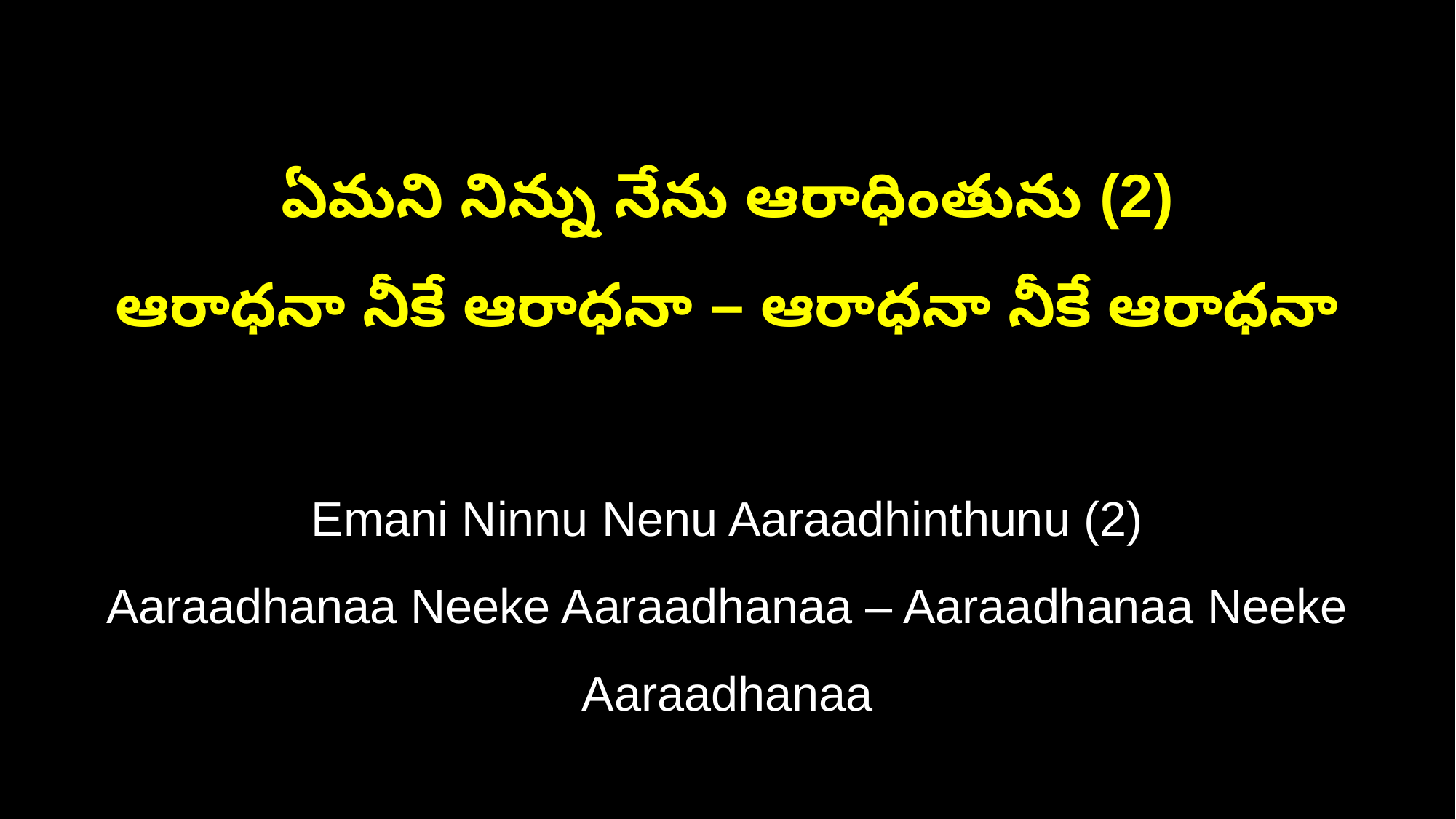

ఏమని నిన్ను నేను ఆరాధింతును (2)
ఆరాధనా నీకే ఆరాధనా – ఆరాధనా నీకే ఆరాధనా
Emani Ninnu Nenu Aaraadhinthunu (2)
Aaraadhanaa Neeke Aaraadhanaa – Aaraadhanaa Neeke Aaraadhanaa